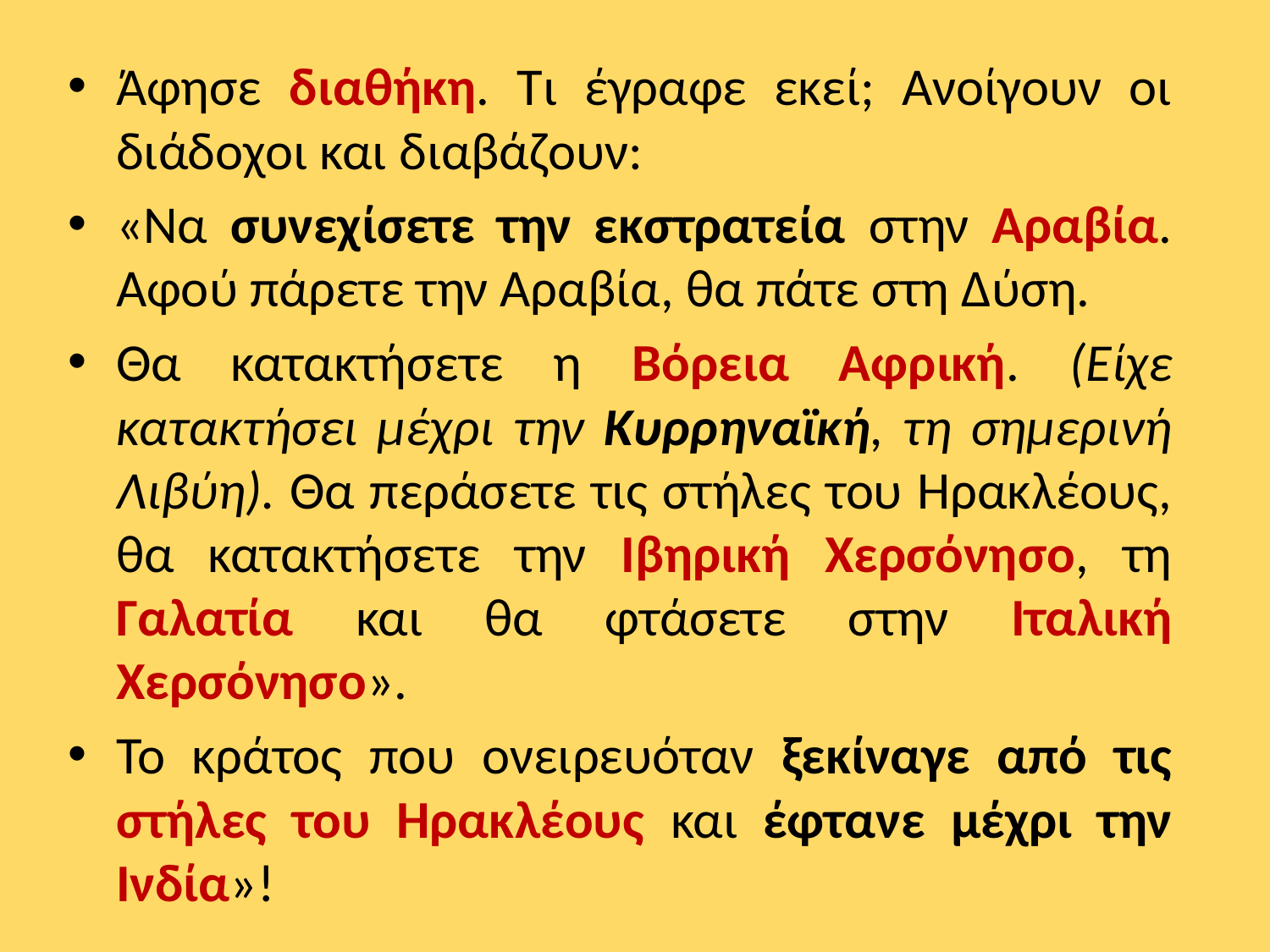

Άφησε διαθήκη. Τι έγραφε εκεί; Ανοίγουν οι διάδοχοι και διαβάζουν:
«Να συνεχίσετε την εκστρατεία στην Αραβία. Αφού πάρετε την Αραβία, θα πάτε στη Δύση.
Θα κατακτήσετε η Βόρεια Αφρική. (Είχε κατακτήσει μέχρι την Κυρρηναϊκή, τη σημερινή Λιβύη). Θα περάσετε τις στήλες του Ηρακλέους, θα κατακτήσετε την Ιβηρική Χερσόνησο, τη Γαλατία και θα φτάσετε στην Ιταλική Χερσόνησο».
Το κράτος που ονειρευόταν ξεκίναγε από τις στήλες του Ηρακλέους και έφτανε μέχρι την Ινδία»!